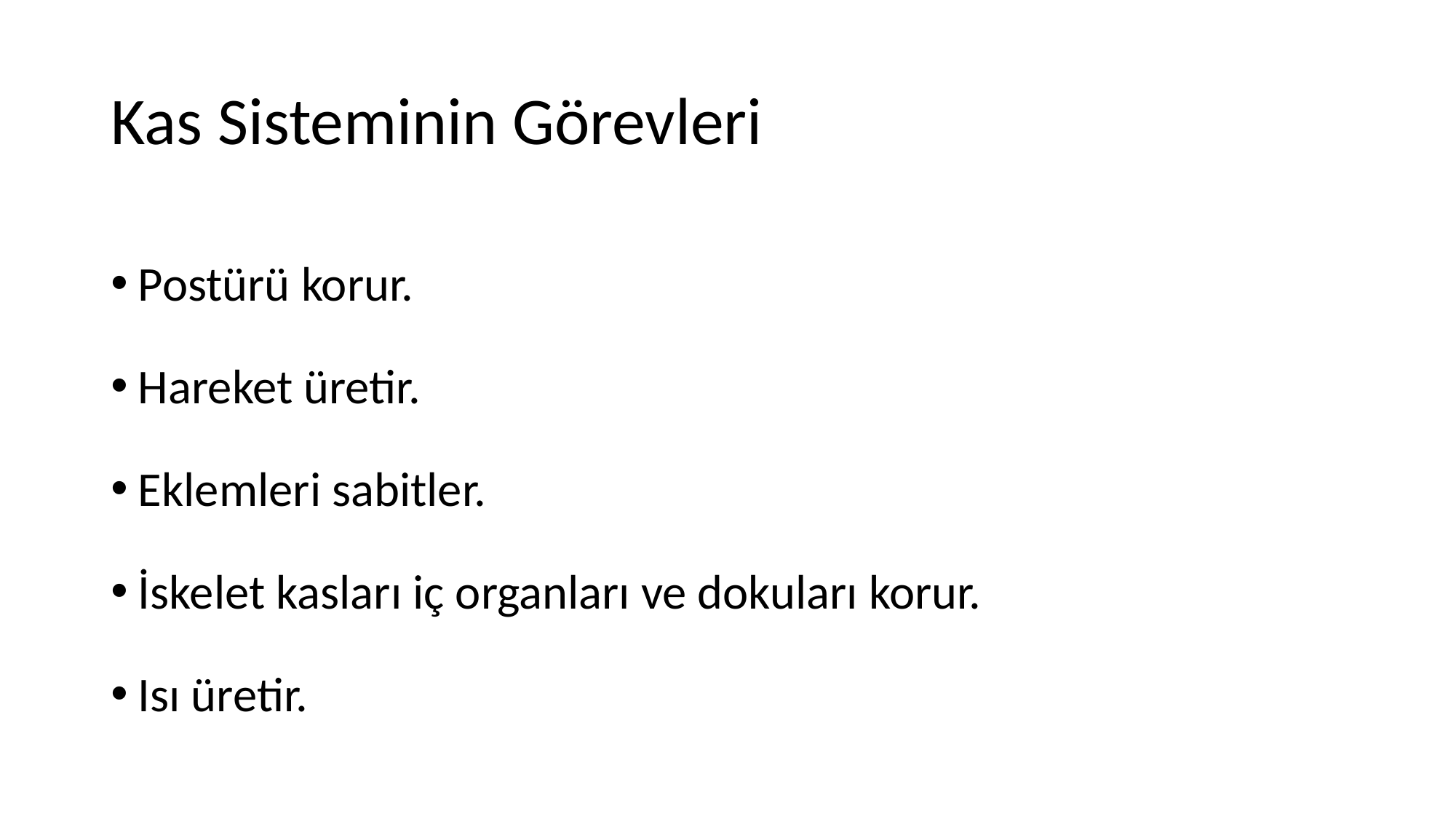

# Kas Sisteminin Görevleri
Postürü korur.
Hareket üretir.
Eklemleri sabitler.
İskelet kasları iç organları ve dokuları korur.
Isı üretir.